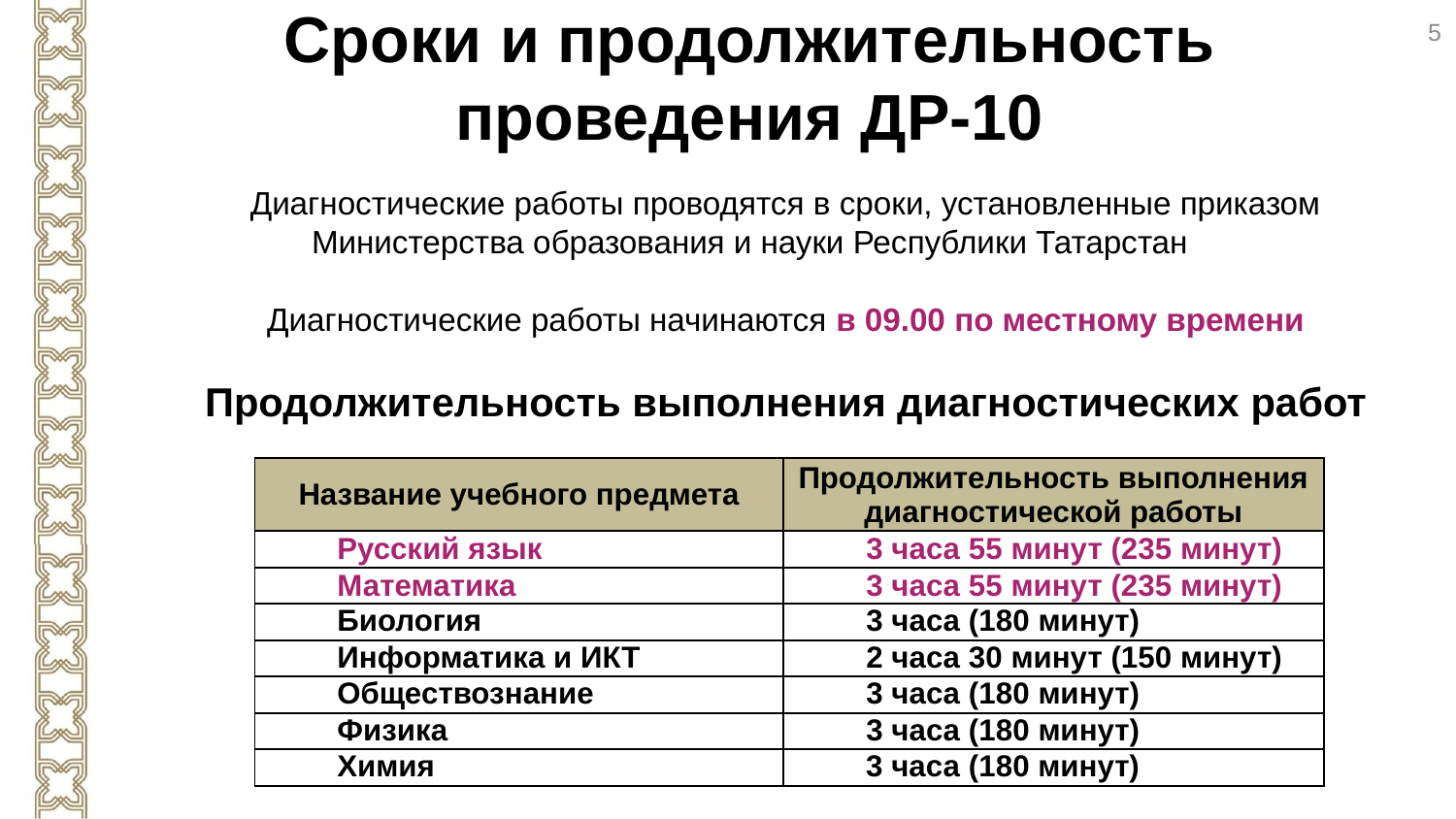

Сроки и продолжительность проведения ДР-10
5
Диагностические работы проводятся в сроки, установленные приказом Министерства образования и науки Республики Татарстан

Диагностические работы начинаются в 09.00 по местному времени

Продолжительность выполнения диагностических работ

| Название учебного предмета | Продолжительность выполнения диагностической работы |
| --- | --- |
| Русский язык | 3 часа 55 минут (235 минут) |
| Математика | 3 часа 55 минут (235 минут) |
| Биология | 3 часа (180 минут) |
| Информатика и ИКТ | 2 часа 30 минут (150 минут) |
| Обществознание | 3 часа (180 минут) |
| Физика | 3 часа (180 минут) |
| Химия | 3 часа (180 минут) |